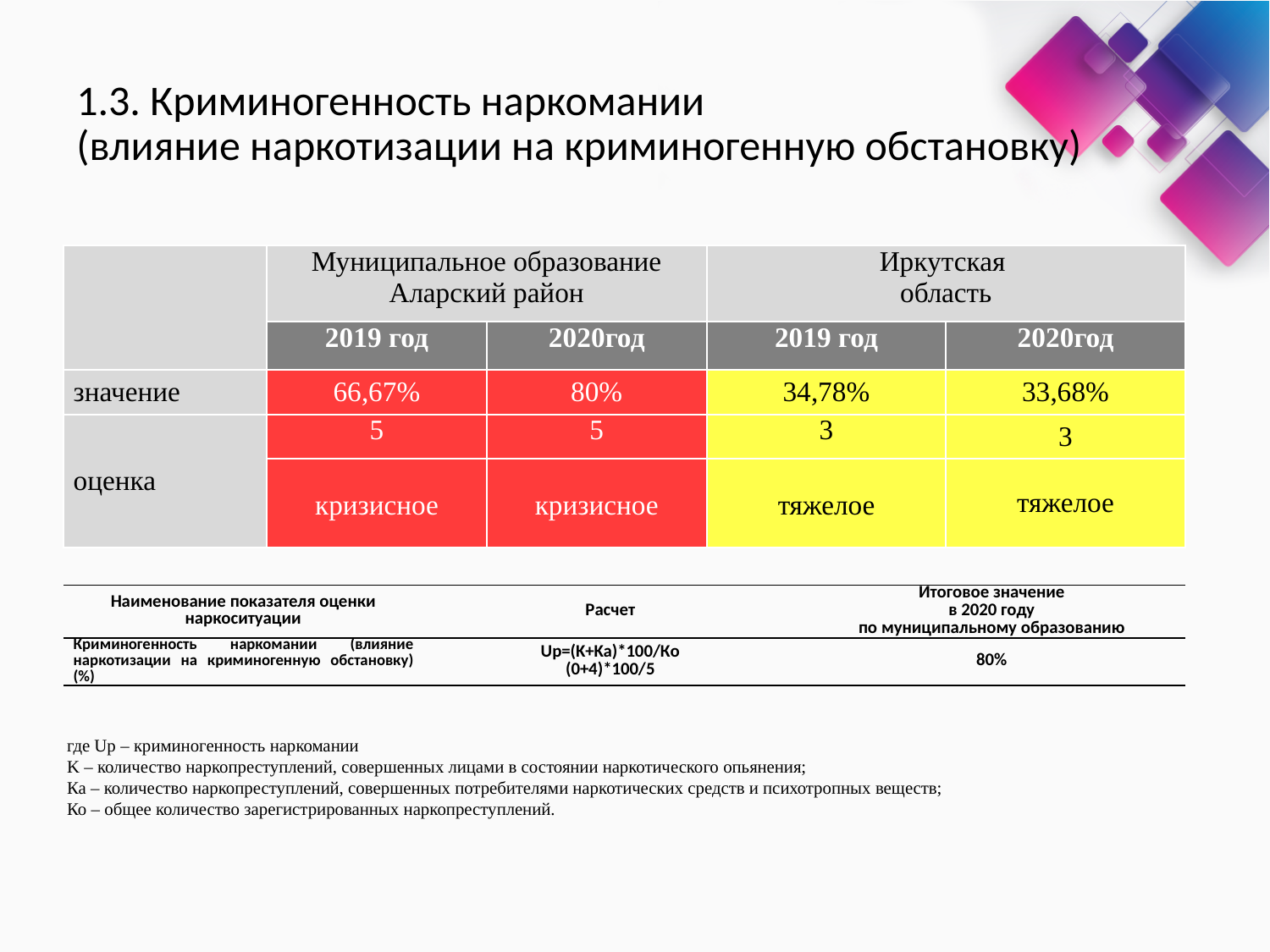

# 1.3. Криминогенность наркомании (влияние наркотизации на криминогенную обстановку)
|  | Муниципальное образование Аларский район |  | Иркутская область |  |
| --- | --- | --- | --- | --- |
|  | 2019 год | 2020год | 2019 год | 2020год |
| значение | 66,67% | 80% | 34,78% | 33,68% |
| оценка | 5 | 5 | 3 | 3 |
|  | кризисное | кризисное | тяжелое | тяжелое |
| Наименование показателя оценки наркоситуации | Расчет | Итоговое значение в 2020 году по муниципальному образованию |
| --- | --- | --- |
| Криминогенность наркомании (влияние наркотизации на криминогенную обстановку) (%) | Up=(K+Ka)\*100/Ко (0+4)\*100/5 | 80% |
где Up – криминогенность наркомании
K – количество наркопреступлений, совершенных лицами в состоянии наркотического опьянения;
Ка – количество наркопреступлений, совершенных потребителями наркотических средств и психотропных веществ;
Ко – общее количество зарегистрированных наркопреступлений.